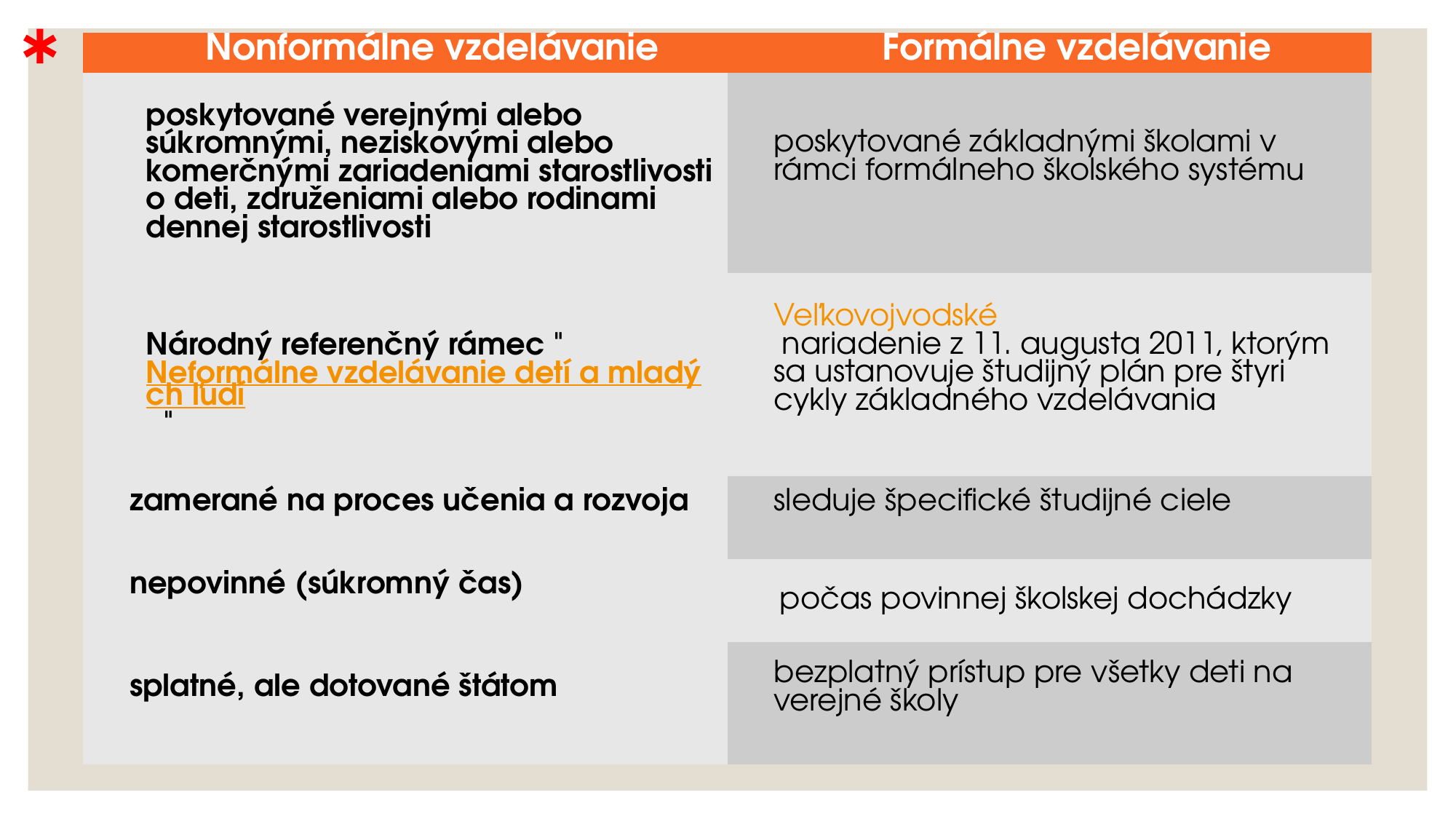

*
| Nonformálne vzdelávanie | Formálne vzdelávanie |
| --- | --- |
| poskytované verejnými alebo súkromnými, neziskovými alebo komerčnými zariadeniami starostlivosti o deti, združeniami alebo rodinami dennej starostlivosti | poskytované základnými školami v rámci formálneho školského systému |
| Národný referenčný rámec "  Neformálne vzdelávanie detí a mladých ľudí  " | Veľkovojvodské nariadenie z 11. augusta 2011, ktorým sa ustanovuje študijný plán pre štyri cykly základného vzdelávania |
| zamerané na proces učenia a rozvoja | sleduje špecifické študijné ciele |
| nepovinné (súkromný čas) | počas povinnej školskej dochádzky |
| splatné, ale dotované štátom | bezplatný prístup pre všetky deti na verejné školy |